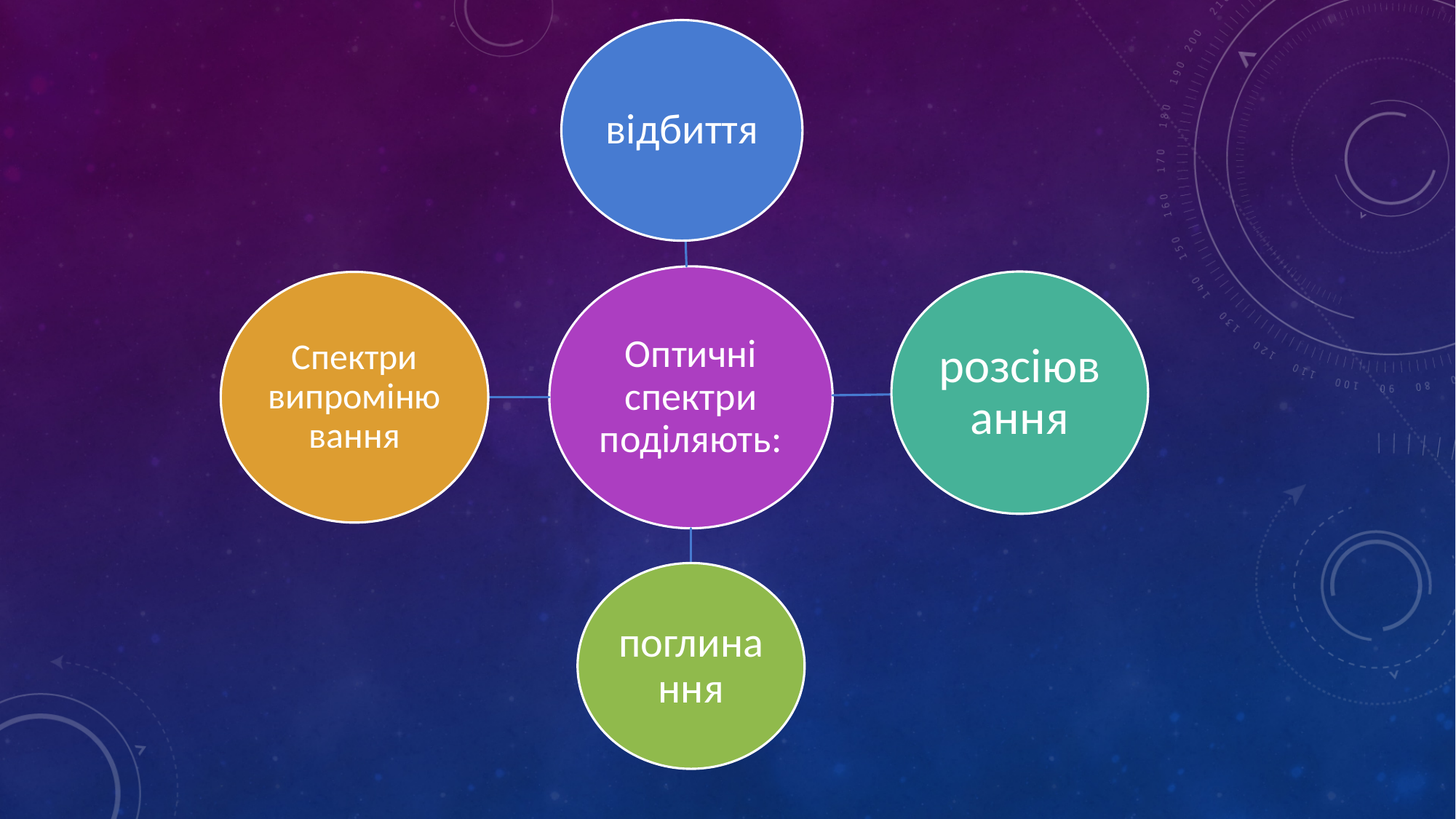

Оптичні спектри поділяють:

відбиття

розсіювання

поглинання

Спектри випромінювання